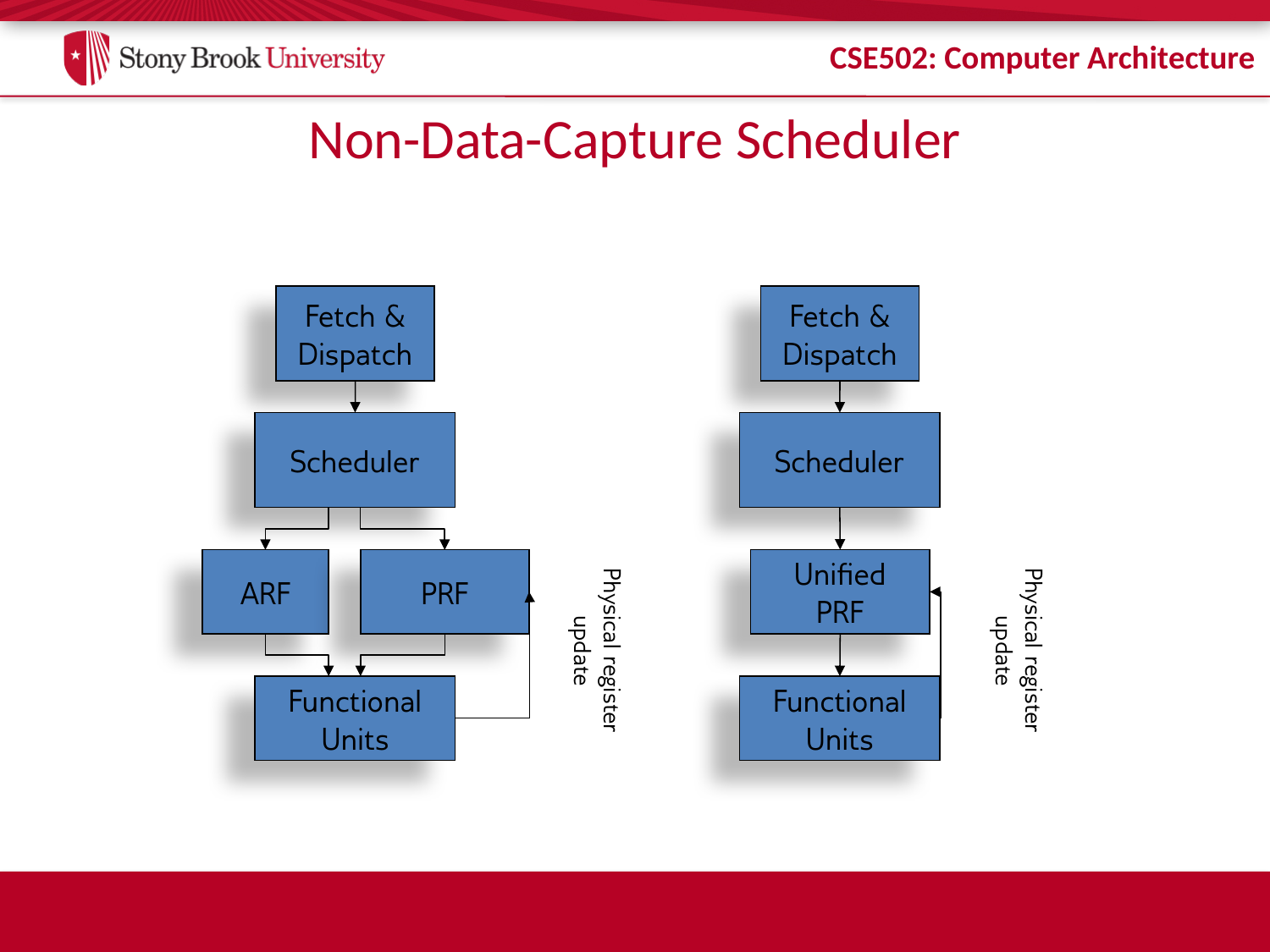

# Non-Data-Capture Scheduler
Fetch &
Dispatch
Fetch &
Dispatch
Scheduler
Scheduler

ARF
PRF
Unified
PRF
Physical register
update
Physical register
update

Functional
Units
Functional
Units